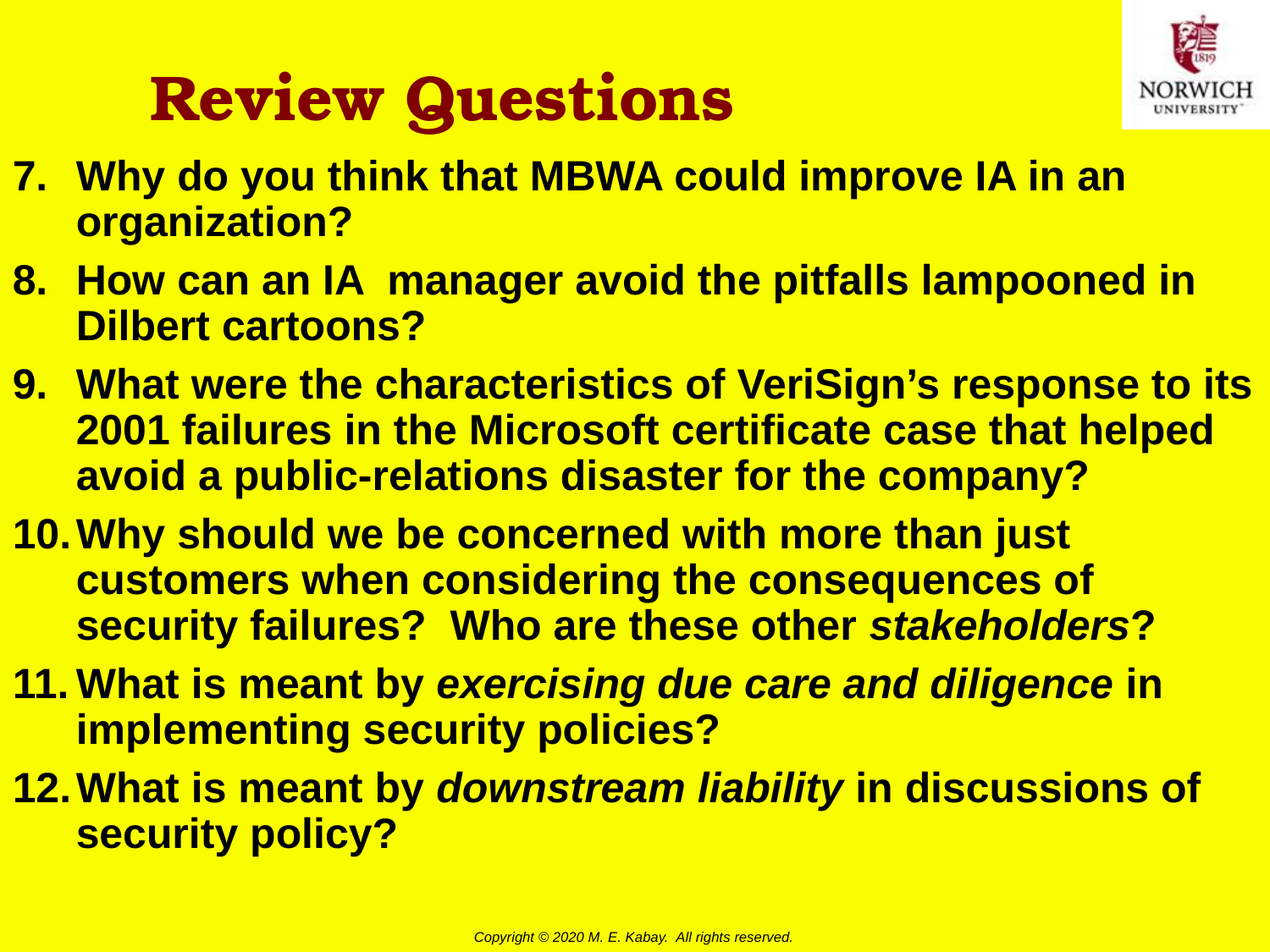

# Review Questions
Why do you think that MBWA could improve IA in an organization?
How can an IA  manager avoid the pitfalls lampooned in Dilbert cartoons?
What were the characteristics of VeriSign’s response to its 2001 failures in the Microsoft certificate case that helped avoid a public-relations disaster for the company?
Why should we be concerned with more than just customers when considering the consequences of security failures?  Who are these other stakeholders?
What is meant by exercising due care and diligence in implementing security policies?
What is meant by downstream liability in discussions of security policy?